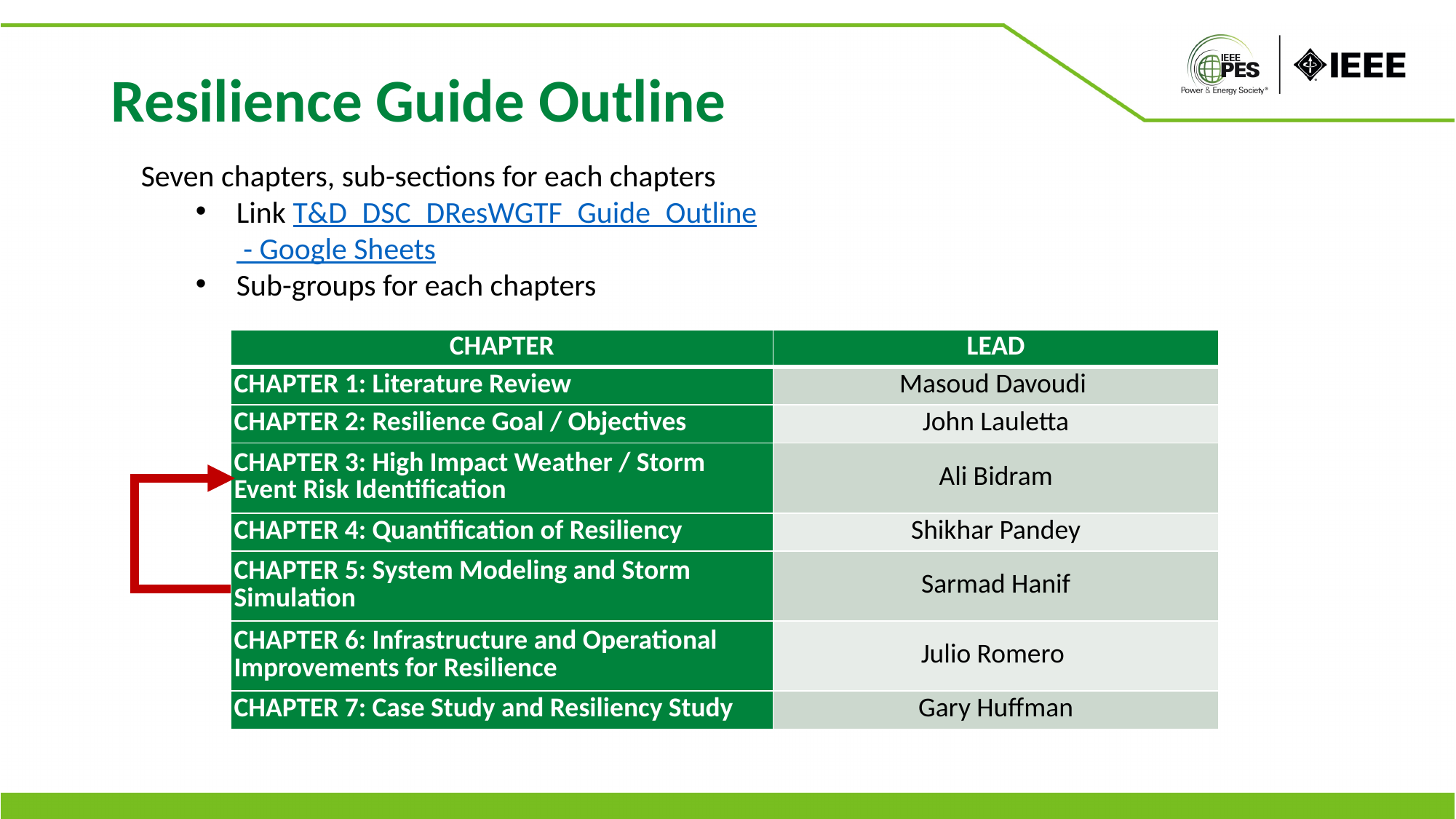

Resilience Guide Outline
Seven chapters, sub-sections for each chapters
Link T&D_DSC_DResWGTF_Guide_Outline - Google Sheets
Sub-groups for each chapters
| CHAPTER | LEAD |
| --- | --- |
| CHAPTER 1: Literature Review | Masoud Davoudi |
| CHAPTER 2: Resilience Goal / Objectives | John Lauletta |
| CHAPTER 3: High Impact Weather / Storm Event Risk Identification | Ali Bidram |
| CHAPTER 4: Quantification of Resiliency | Shikhar Pandey |
| CHAPTER 5: System Modeling and Storm Simulation | Sarmad Hanif |
| CHAPTER 6: Infrastructure and Operational Improvements for Resilience | Julio Romero |
| CHAPTER 7: Case Study and Resiliency Study | Gary Huffman |